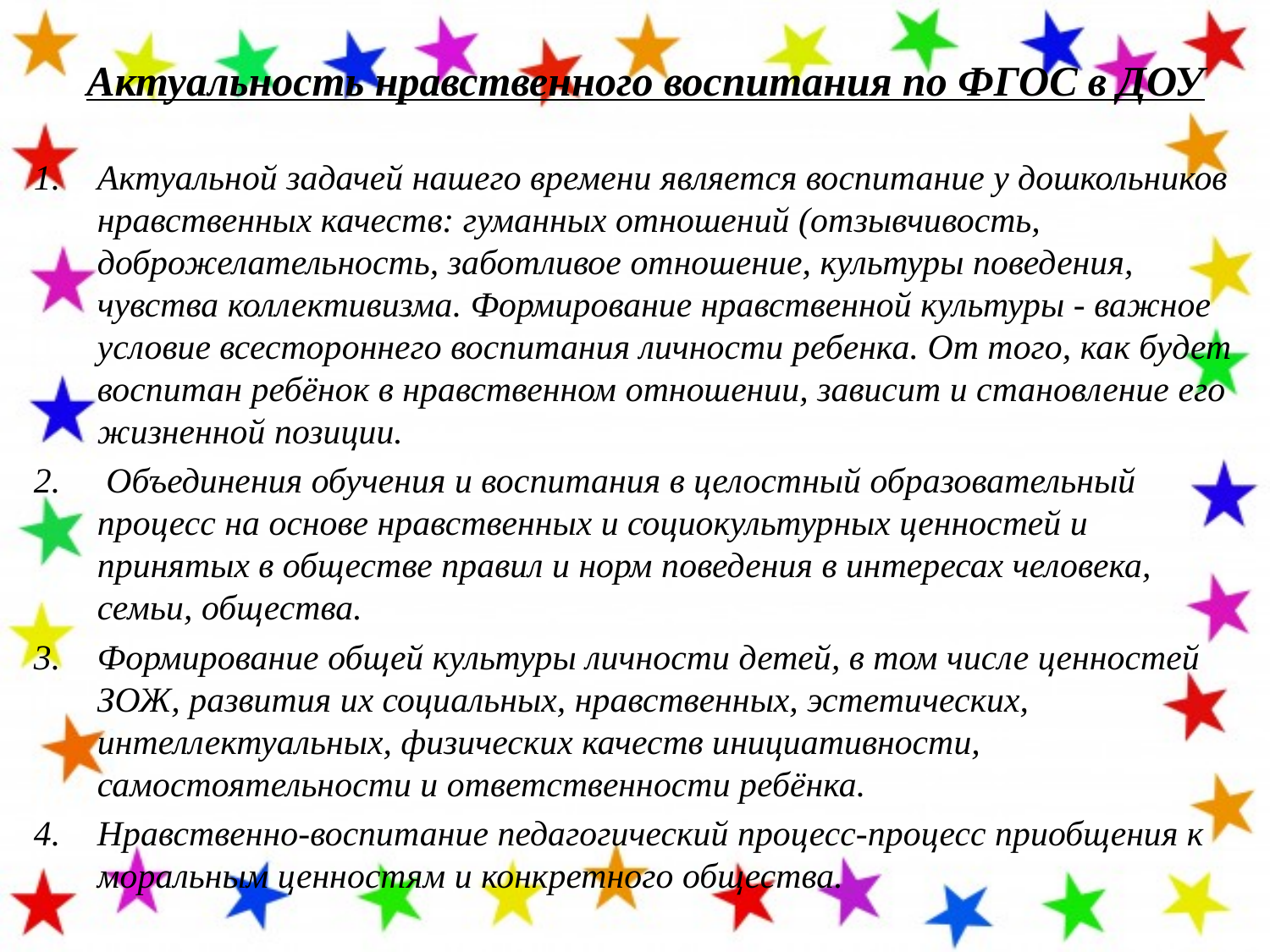

# Актуальность нравственного воспитания по ФГОС в ДОУ
Актуальной задачей нашего времени является воспитание у дошкольников нравственных качеств: гуманных отношений (отзывчивость, доброжелательность, заботливое отношение, культуры поведения, чувства коллективизма. Формирование нравственной культуры - важное условие всестороннего воспитания личности ребенка. От того, как будет воспитан ребёнок в нравственном отношении, зависит и становление его жизненной позиции.
 Объединения обучения и воспитания в целостный образовательный процесс на основе нравственных и социокультурных ценностей и принятых в обществе правил и норм поведения в интересах человека, семьи, общества.
Формирование общей культуры личности детей, в том числе ценностей ЗОЖ, развития их социальных, нравственных, эстетических, интеллектуальных, физических качеств инициативности, самостоятельности и ответственности ребёнка.
Нравственно-воспитание педагогический процесс-процесс приобщения к моральным ценностям и конкретного общества.